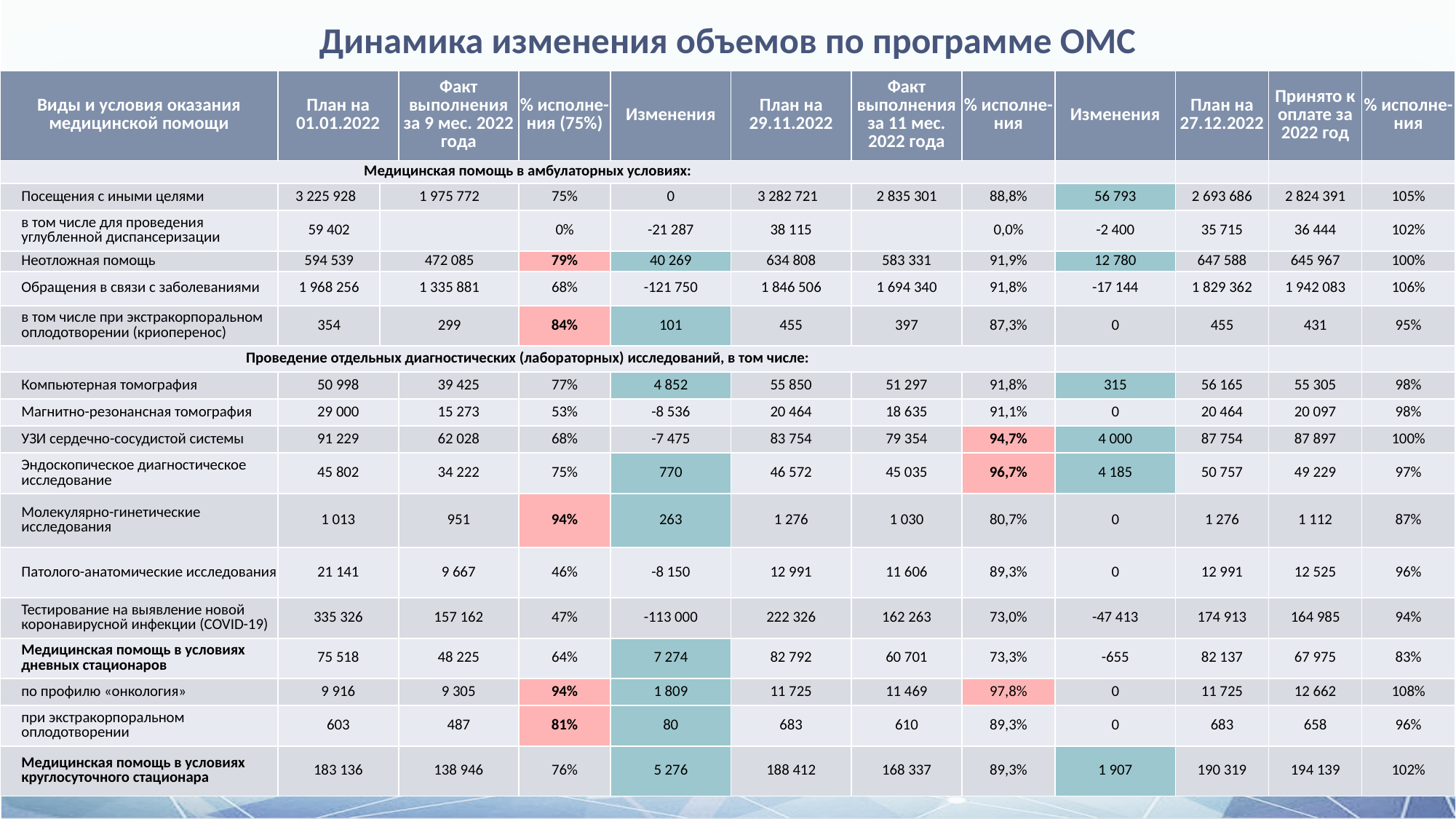

Динамика изменения объемов по программе ОМС
| Виды и условия оказания медицинской помощи | План на 01.01.2022 |  | Факт выполнения за 9 мес. 2022 года | % исполне-ния (75%) | Изменения | План на 29.11.2022 | Факт выполнения за 11 мес. 2022 года | % исполне-ния | Изменения | План на 27.12.2022 | Принято к оплате за 2022 год | % исполне-ния |
| --- | --- | --- | --- | --- | --- | --- | --- | --- | --- | --- | --- | --- |
| Медицинская помощь в амбулаторных условиях: |  |  |  |  |  |  |  |  |  |  |  |  |
| Посещения с иными целями | 3 225 928 | 1 975 772 |  | 75% | 0 | 3 282 721 | 2 835 301 | 88,8% | 56 793 | 2 693 686 | 2 824 391 | 105% |
| в том числе для проведения углубленной диспансеризации | 59 402 |  |  | 0% | -21 287 | 38 115 |  | 0,0% | -2 400 | 35 715 | 36 444 | 102% |
| Неотложная помощь | 594 539 | 472 085 |  | 79% | 40 269 | 634 808 | 583 331 | 91,9% | 12 780 | 647 588 | 645 967 | 100% |
| Обращения в связи с заболеваниями | 1 968 256 | 1 335 881 |  | 68% | -121 750 | 1 846 506 | 1 694 340 | 91,8% | -17 144 | 1 829 362 | 1 942 083 | 106% |
| в том числе при экстракорпоральном оплодотворении (криоперенос) | 354 | 299 |  | 84% | 101 | 455 | 397 | 87,3% | 0 | 455 | 431 | 95% |
| Проведение отдельных диагностических (лабораторных) исследований, в том числе: |  |  |  |  |  |  |  |  |  |  |  |  |
| Компьютерная томография | 50 998 |  | 39 425 | 77% | 4 852 | 55 850 | 51 297 | 91,8% | 315 | 56 165 | 55 305 | 98% |
| Магнитно-резонансная томография | 29 000 |  | 15 273 | 53% | -8 536 | 20 464 | 18 635 | 91,1% | 0 | 20 464 | 20 097 | 98% |
| УЗИ сердечно-сосудистой системы | 91 229 |  | 62 028 | 68% | -7 475 | 83 754 | 79 354 | 94,7% | 4 000 | 87 754 | 87 897 | 100% |
| Эндоскопическое диагностическое исследование | 45 802 |  | 34 222 | 75% | 770 | 46 572 | 45 035 | 96,7% | 4 185 | 50 757 | 49 229 | 97% |
| Молекулярно-гинетические исследования | 1 013 |  | 951 | 94% | 263 | 1 276 | 1 030 | 80,7% | 0 | 1 276 | 1 112 | 87% |
| Патолого-анатомические исследования | 21 141 |  | 9 667 | 46% | -8 150 | 12 991 | 11 606 | 89,3% | 0 | 12 991 | 12 525 | 96% |
| Тестирование на выявление новой коронавирусной инфекции (COVID-19) | 335 326 |  | 157 162 | 47% | -113 000 | 222 326 | 162 263 | 73,0% | -47 413 | 174 913 | 164 985 | 94% |
| Медицинская помощь в условиях дневных стационаров | 75 518 |  | 48 225 | 64% | 7 274 | 82 792 | 60 701 | 73,3% | -655 | 82 137 | 67 975 | 83% |
| по профилю «онкология» | 9 916 |  | 9 305 | 94% | 1 809 | 11 725 | 11 469 | 97,8% | 0 | 11 725 | 12 662 | 108% |
| при экстракорпоральном оплодотворении | 603 |  | 487 | 81% | 80 | 683 | 610 | 89,3% | 0 | 683 | 658 | 96% |
| Медицинская помощь в условиях круглосуточного стационара | 183 136 |  | 138 946 | 76% | 5 276 | 188 412 | 168 337 | 89,3% | 1 907 | 190 319 | 194 139 | 102% |

[unsupported chart]